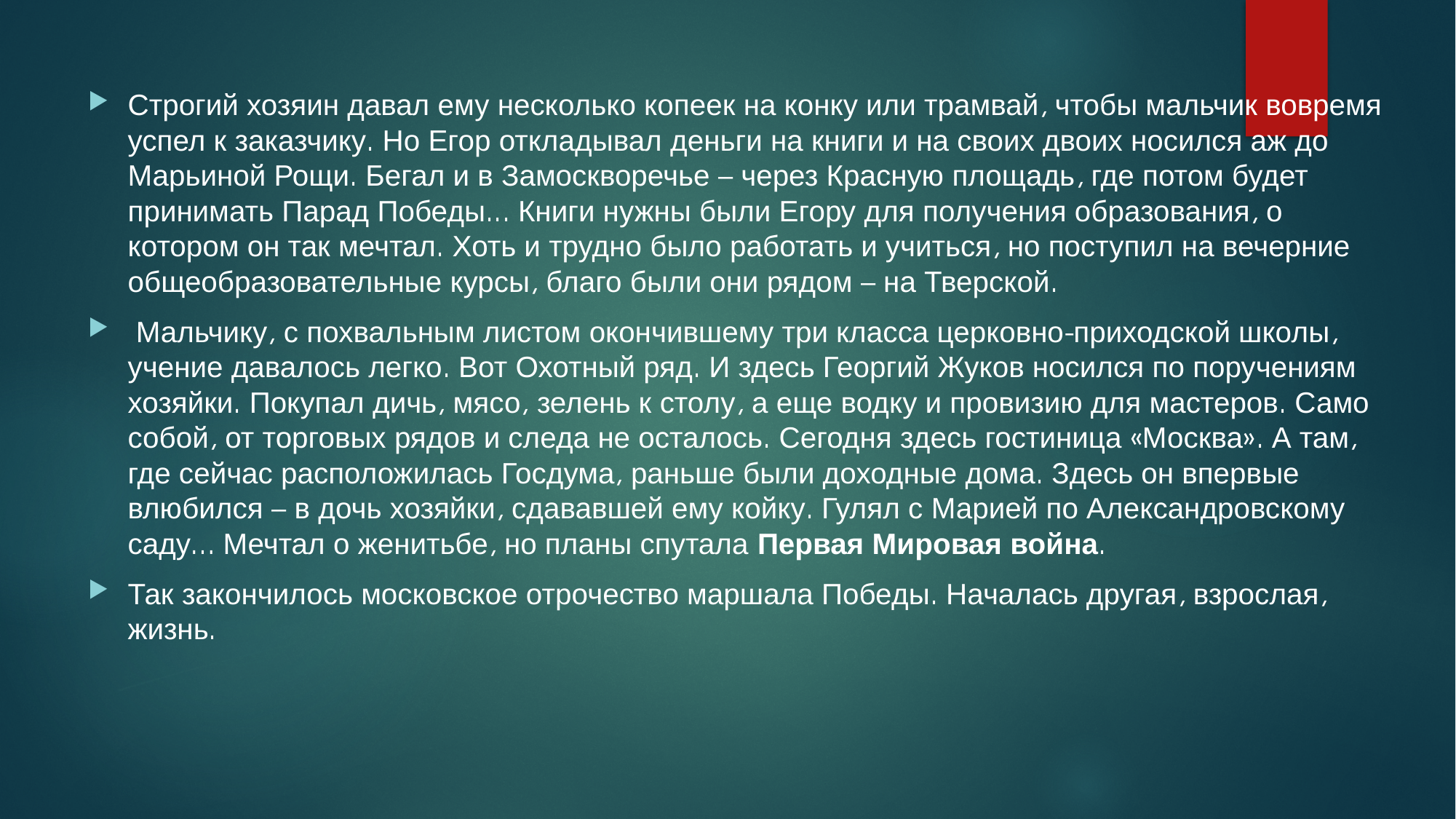

Строгий хозяин давал ему несколько копеек на конку или трамвай, чтобы мальчик вовремя успел к заказчику. Но Егор откладывал деньги на книги и на своих двоих носился аж до Марьиной Рощи. Бегал и в Замоскворечье – через Красную площадь, где потом будет принимать Парад Победы... Книги нужны были Егору для получения образования, о котором он так мечтал. Хоть и трудно было работать и учиться, но поступил на вечерние общеобразовательные курсы, благо были они рядом – на Тверской.
 Мальчику, с похвальным листом окончившему три класса церковно-приходской школы, учение давалось легко. Вот Охотный ряд. И здесь Георгий Жуков носился по поручениям хозяйки. Покупал дичь, мясо, зелень к столу, а еще водку и провизию для мастеров. Само собой, от торговых рядов и следа не осталось. Сегодня здесь гостиница «Москва». А там, где сейчас расположилась Госдума, раньше были доходные дома. Здесь он впервые влюбился – в дочь хозяйки, сдававшей ему койку. Гулял с Марией по Александровскому саду… Мечтал о женитьбе, но планы спутала Первая Мировая война.
Так закончилось московское отрочество маршала Победы. Началась другая, взрослая, жизнь.